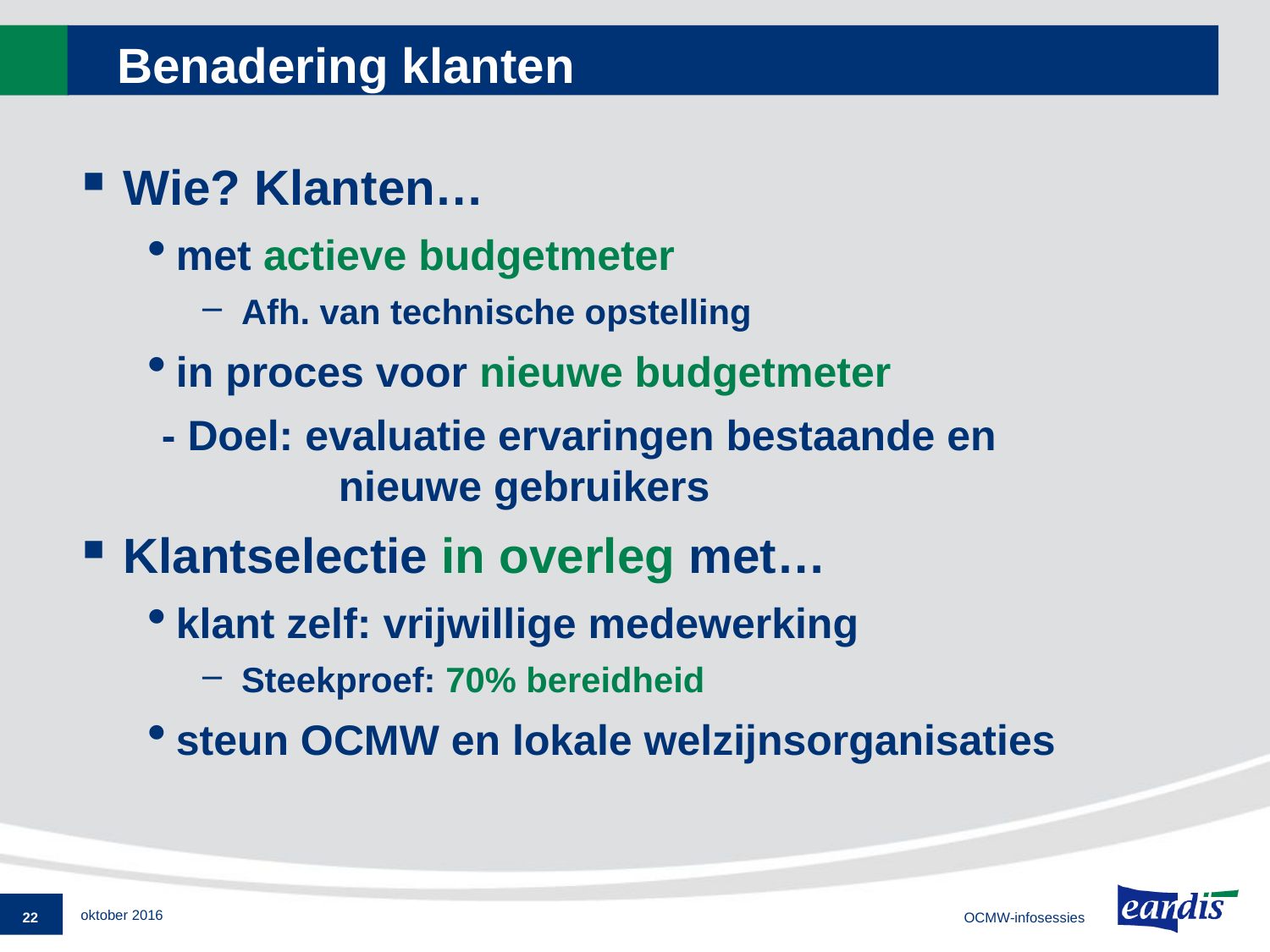

# Benadering klanten
Wie? Klanten…
met actieve budgetmeter
Afh. van technische opstelling
in proces voor nieuwe budgetmeter
 - Doel: evaluatie ervaringen bestaande en
                nieuwe gebruikers
Klantselectie in overleg met…
klant zelf: vrijwillige medewerking
Steekproef: 70% bereidheid
steun OCMW en lokale welzijnsorganisaties
22
OCMW-infosessies
oktober 2016